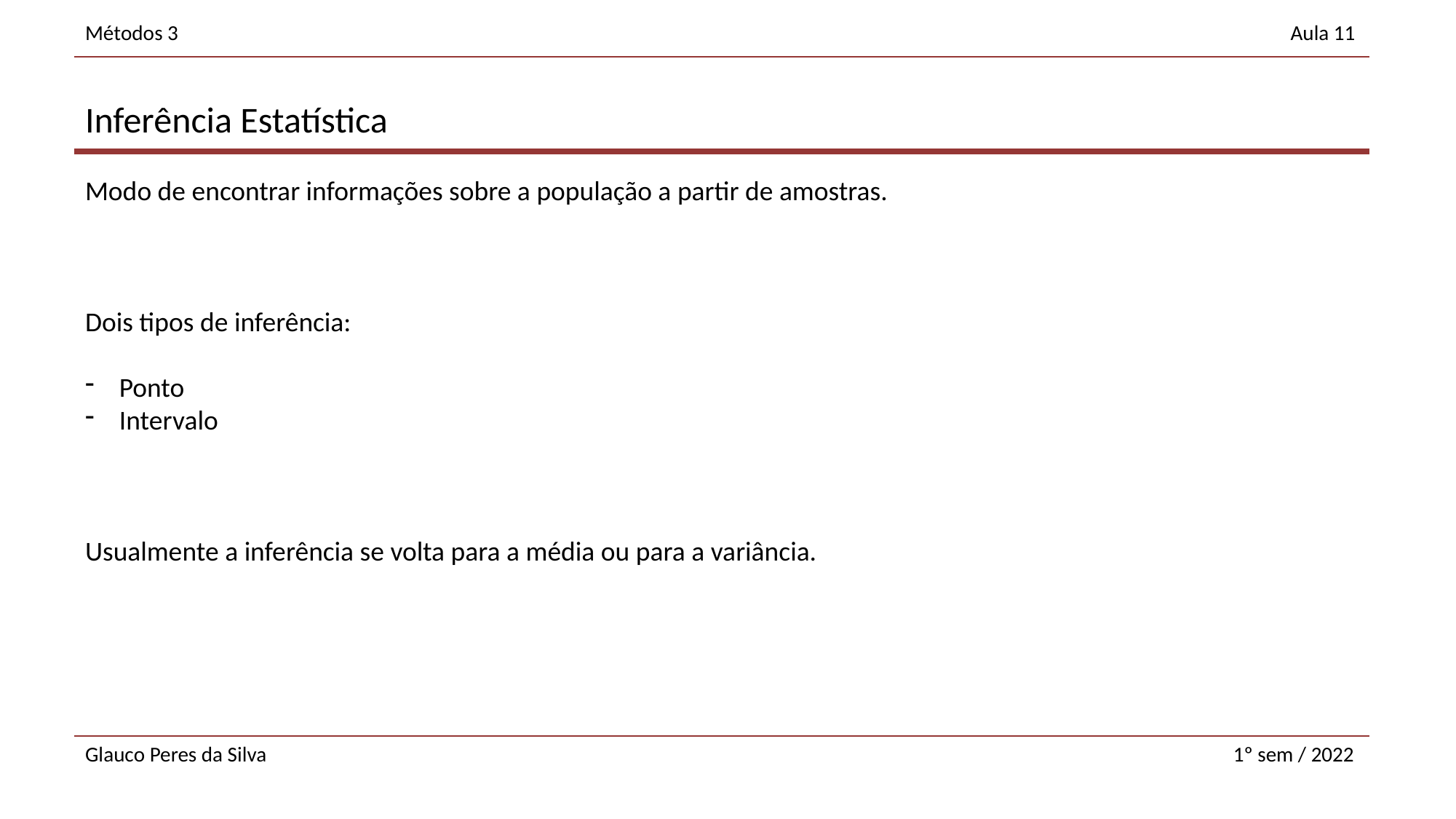

Inferência Estatística

Modo de encontrar informações sobre a população a partir de amostras.

Dois tipos de inferência:

Ponto
Intervalo

Usualmente a inferência se volta para a média ou para a variância.